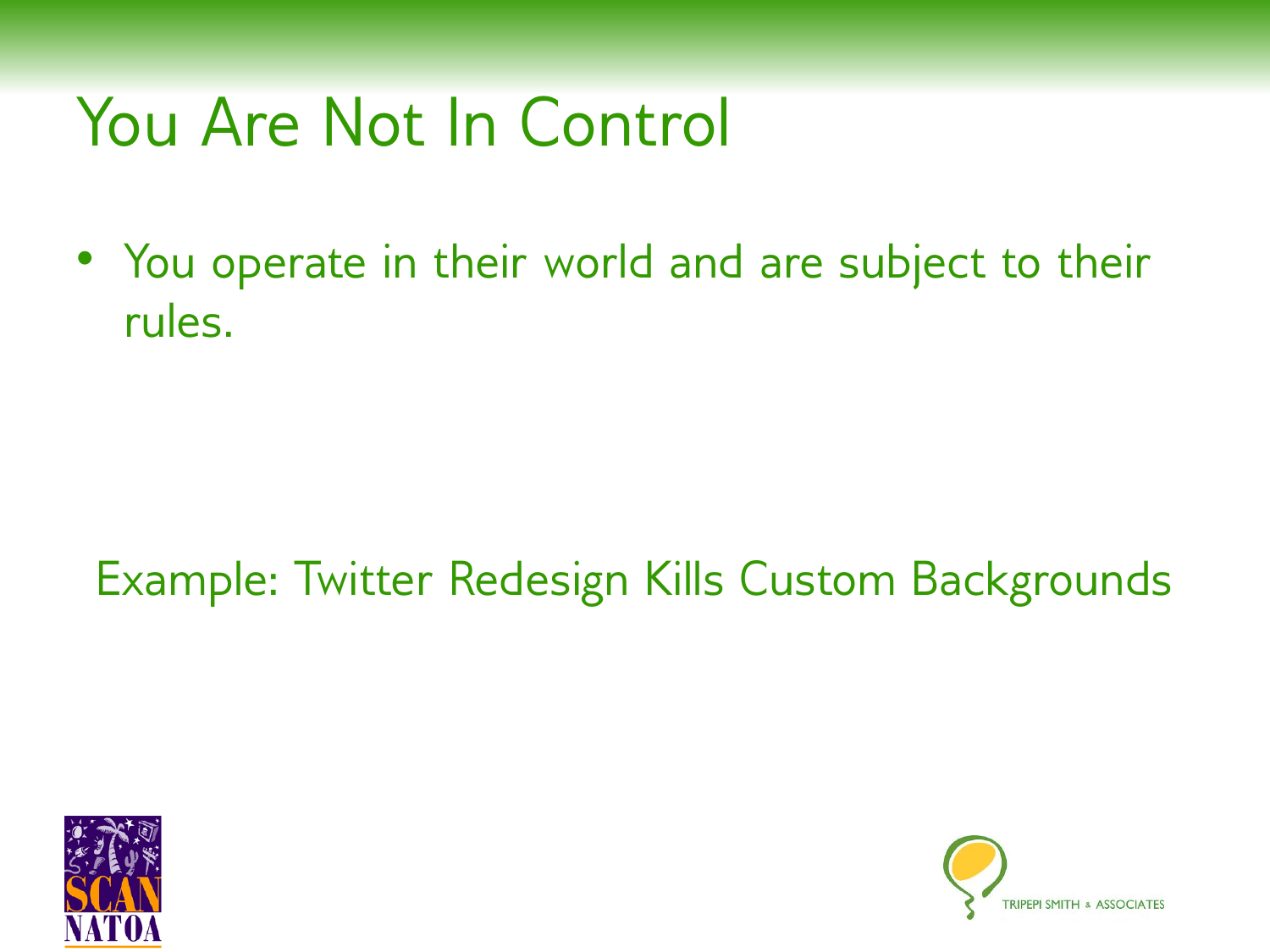

# You Are Not In Control
You operate in their world and are subject to their rules.

Example: Twitter Redesign Kills Custom Backgrounds